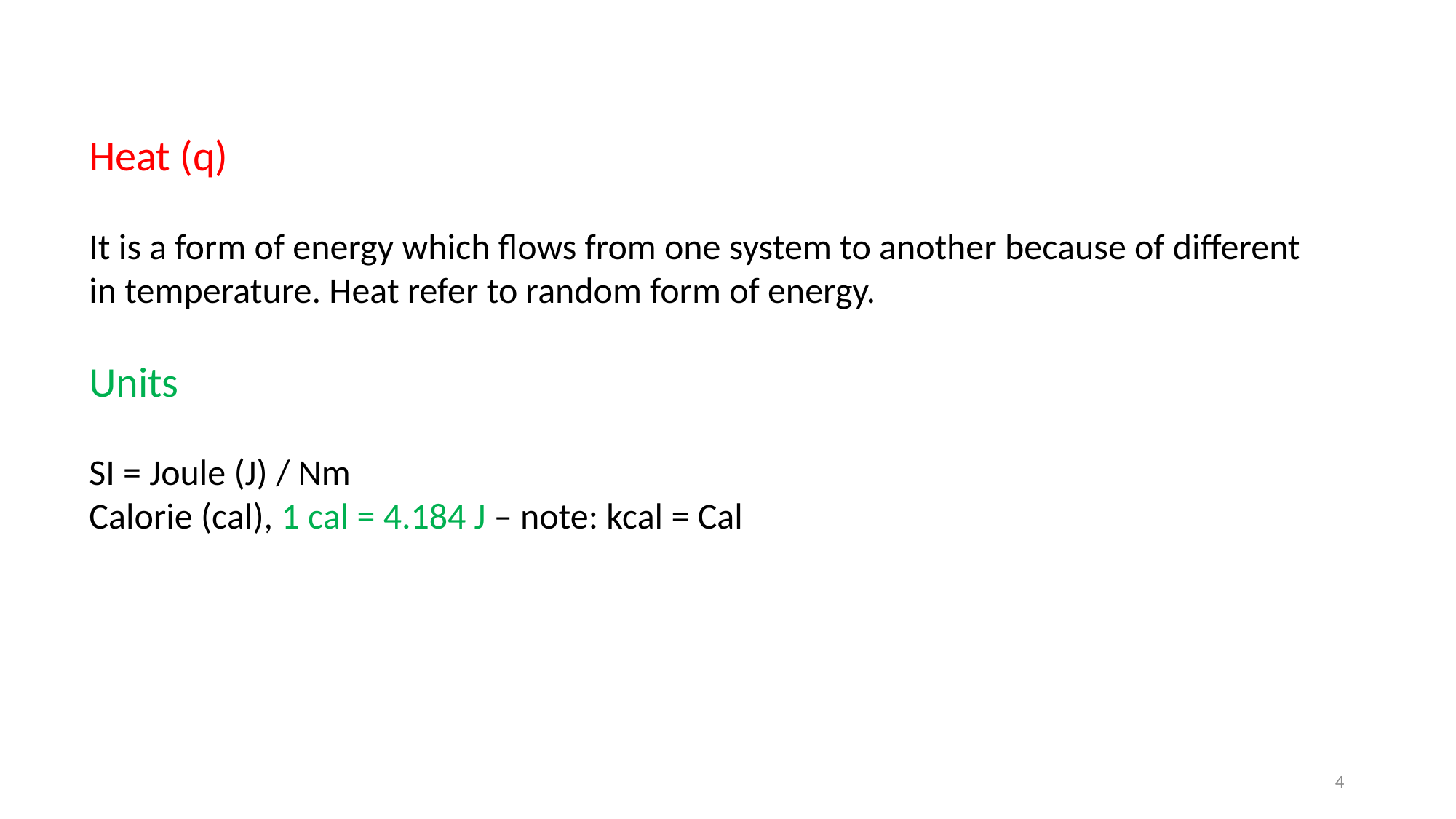

Heat (q)

It is a form of energy which flows from one system to another because of different in temperature. Heat refer to random form of energy.

Units

SI = Joule (J) / Nm
Calorie (cal), 1 cal = 4.184 J – note: kcal = Cal

4